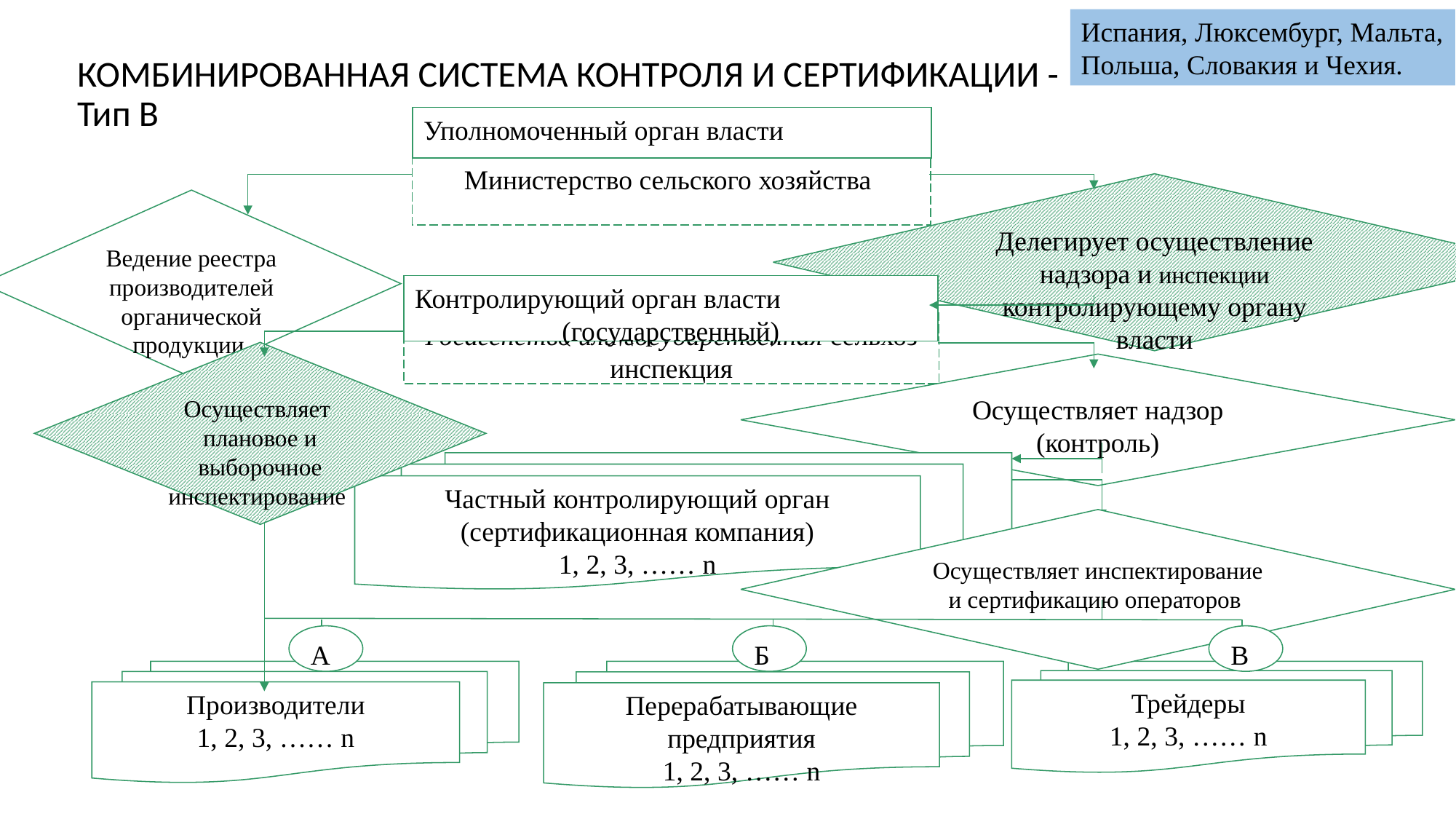

Испания, Люксембург, Мальта, Польша, Словакия и Чехия.
# КОМБИНИРОВАННАЯ СИСТЕМА КОНТРОЛЯ И СЕРТИФИКАЦИИ -Тип В

Уполномоченный орган власти
Министерство сельского хозяйства
Делегирует осуществление надзора и инспекции контролирующему органу власти
Ведение реестра производителей органической продукции
Контролирующий орган власти
(государственный)
Госагенство или государственная сельхоз инспекция
Осуществляет  плановое и выборочное инспектирование
Осуществляет надзор (контроль)
Частный контролирующий орган
(сертификационная компания)
1, 2, 3, …… n
Осуществляет инспектирование и сертификацию операторов
А
Б
В
Производители
1, 2, 3, …… n
Перерабатывающие предприятия
1, 2, 3, …… n
Трейдеры
1, 2, 3, …… n